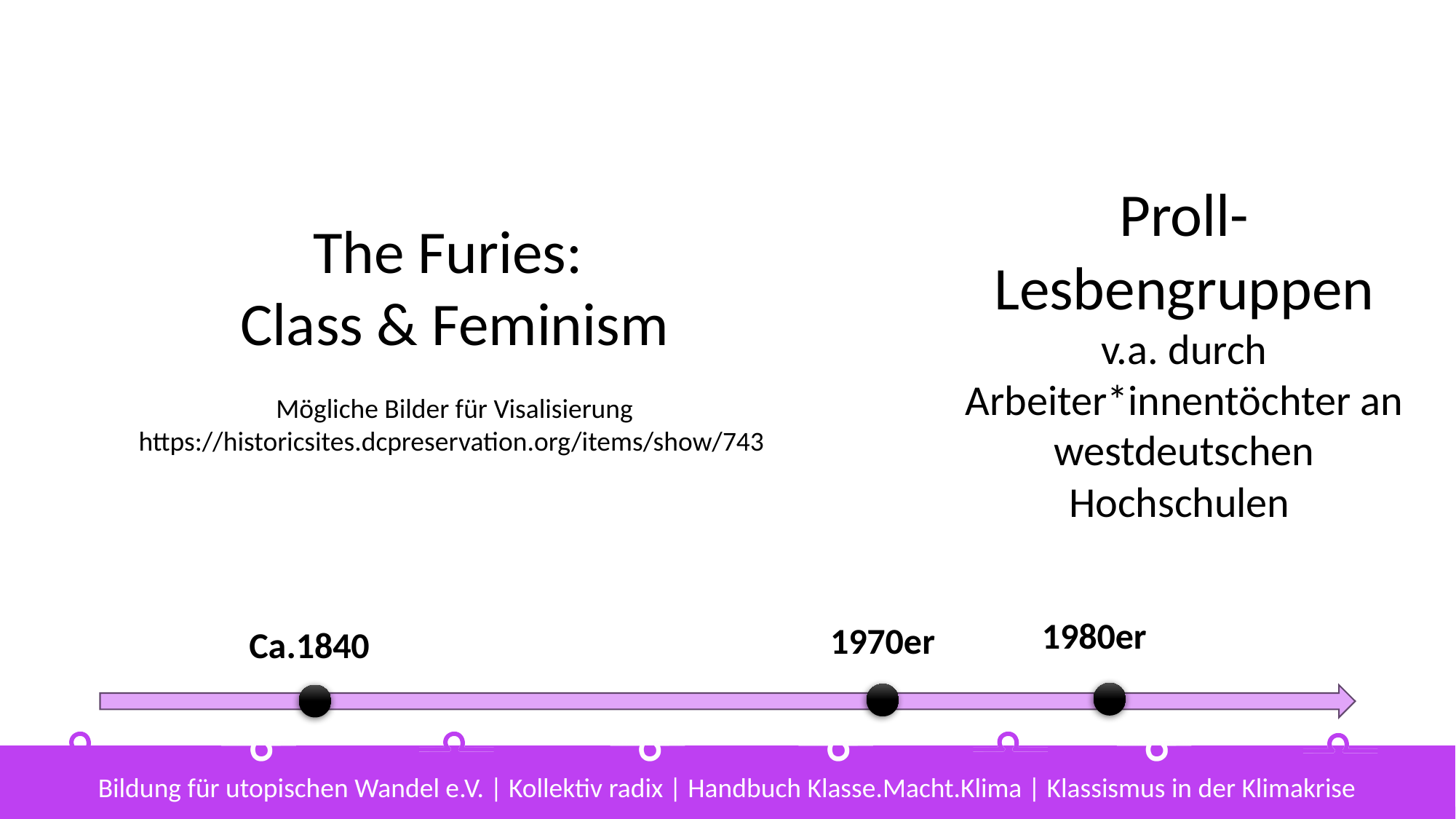

Proll-Lesbengruppen v.a. durch Arbeiter*innentöchter an westdeutschen Hochschulen
The Furies:
Class & Feminism

Mögliche Bilder für Visalisierung
https://historicsites.dcpreservation.org/items/show/743
1980er
1970er
Ca.1840